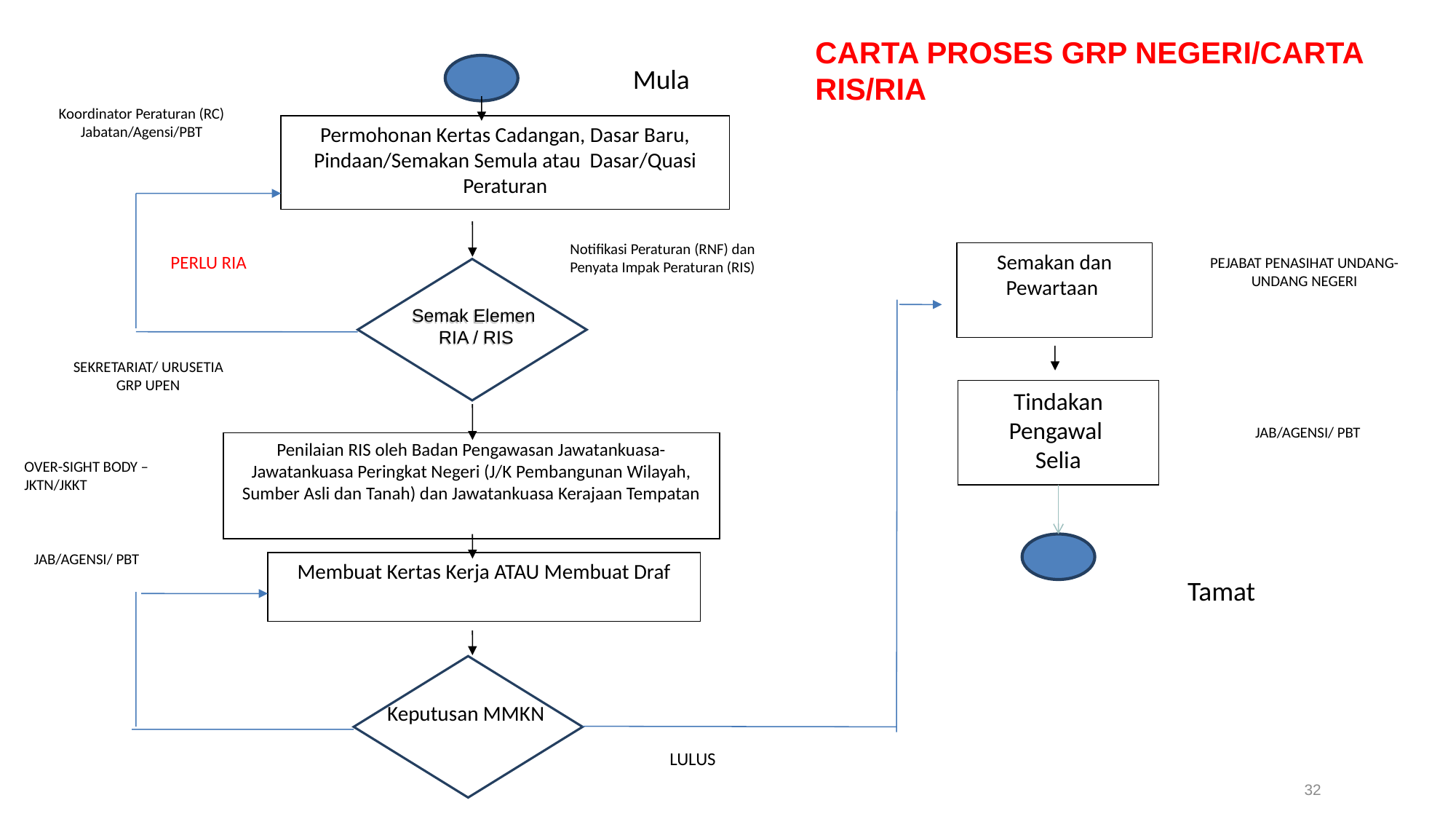

CARTA PROSES GRP NEGERI/CARTA RIS/RIA

Mula

Koordinator Peraturan (RC) Jabatan/Agensi/PBT
Permohonan Kertas Cadangan, Dasar Baru, Pindaan/Semakan Semula atau  Dasar/Quasi Peraturan

Notifikasi Peraturan (RNF) dan Penyata Impak Peraturan (RIS)
Semakan dan Pewartaan

PERLU RIA
PEJABAT PENASIHAT UNDANG-UNDANG NEGERI

Semak Elemen
RIA / RIS

SEKRETARIAT/ URUSETIA GRP UPEN
Tindakan Pengawal
Selia

JAB/AGENSI/ PBT
Penilaian RIS oleh Badan Pengawasan Jawatankuasa-Jawatankuasa Peringkat Negeri (J/K Pembangunan Wilayah, Sumber Asli dan Tanah) dan Jawatankuasa Kerajaan Tempatan
OVER-SIGHT BODY – JKTN/JKKT

JAB/AGENSI/ PBT
Membuat Kertas Kerja ATAU Membuat Draf
Tamat

Keputusan MMKN

LULUS
32